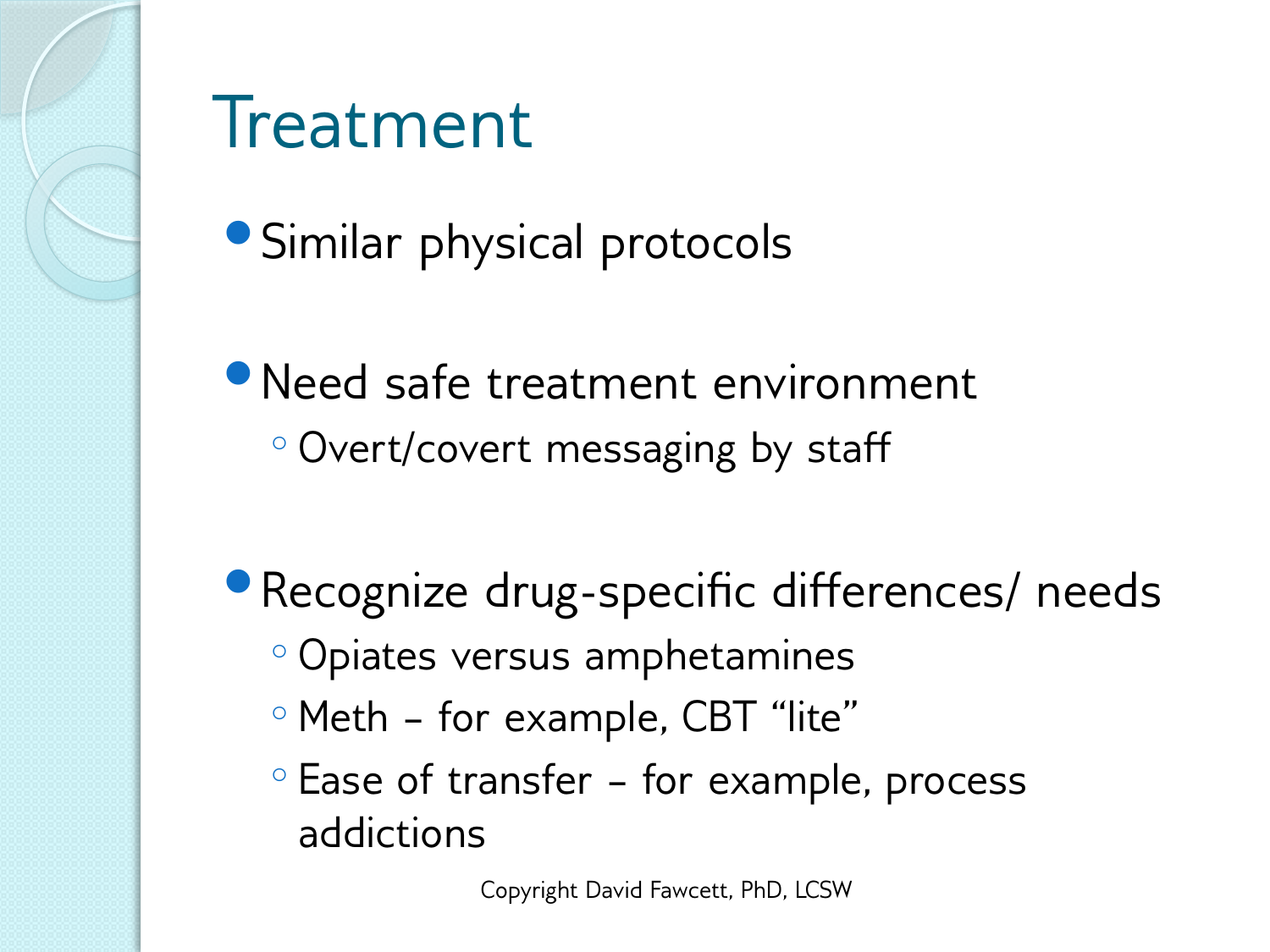

# Treatment
Similar physical protocols

Need safe treatment environment
Overt/covert messaging by staff

Recognize drug-specific differences/ needs
Opiates versus amphetamines
Meth – for example, CBT “lite”
Ease of transfer – for example, process addictions
Copyright David Fawcett, PhD, LCSW